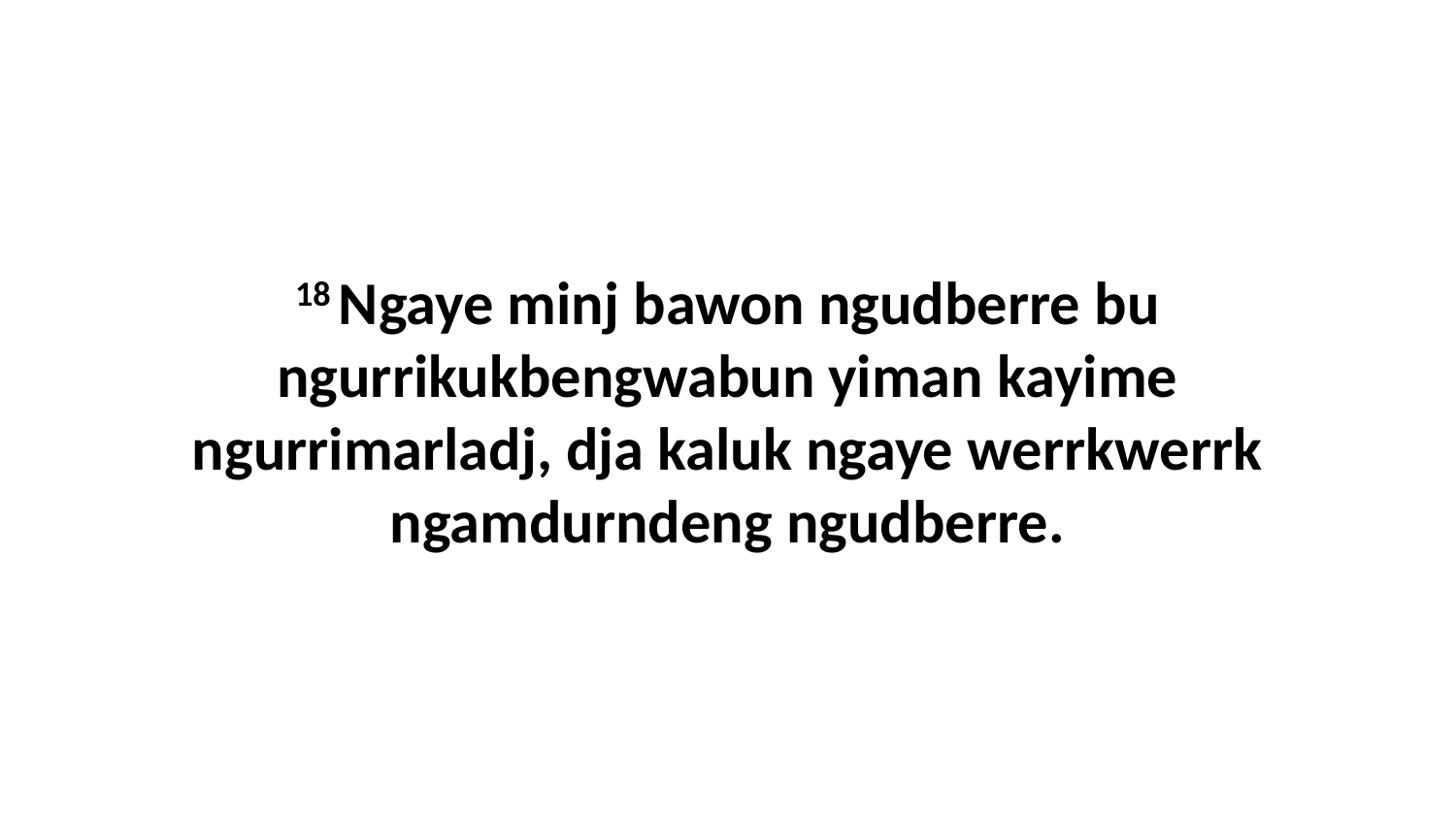

18 Ngaye minj bawon ngudberre bu ngurrikukbengwabun yiman kayime ngurrimarladj, dja kaluk ngaye werrkwerrk ngamdurndeng ngudberre.